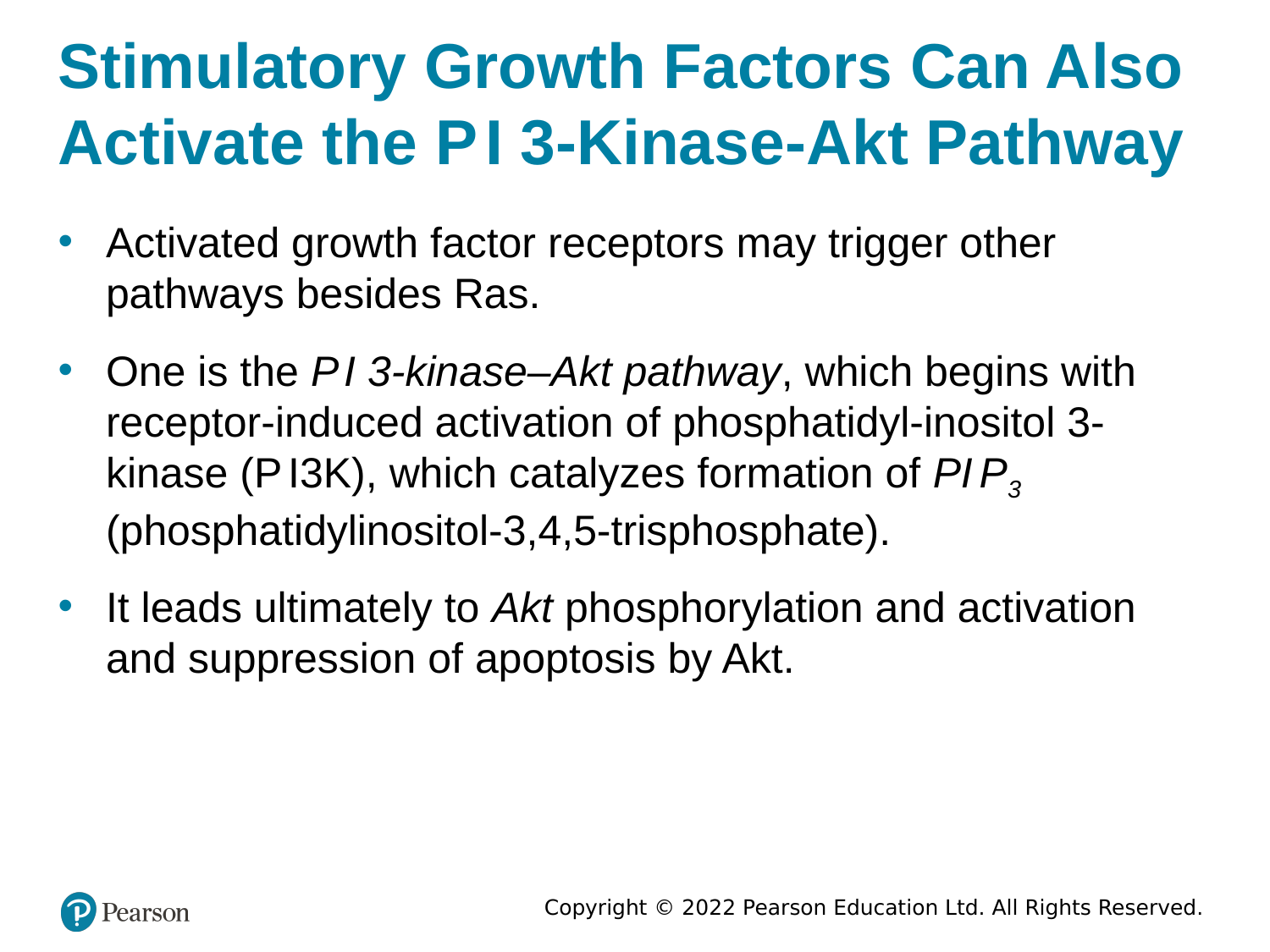

# Stimulatory Growth Factors Can Also Activate the P I 3-Kinase-Akt Pathway
Activated growth factor receptors may trigger other pathways besides Ras.
One is the P I 3-kinase–Akt pathway, which begins with receptor-induced activation of phosphatidyl-inositol 3-kinase (P I3K), which catalyzes formation of P I P3 (phosphatidylinositol-3,4,5-trisphosphate).
It leads ultimately to Akt phosphorylation and activation and suppression of apoptosis by Akt.